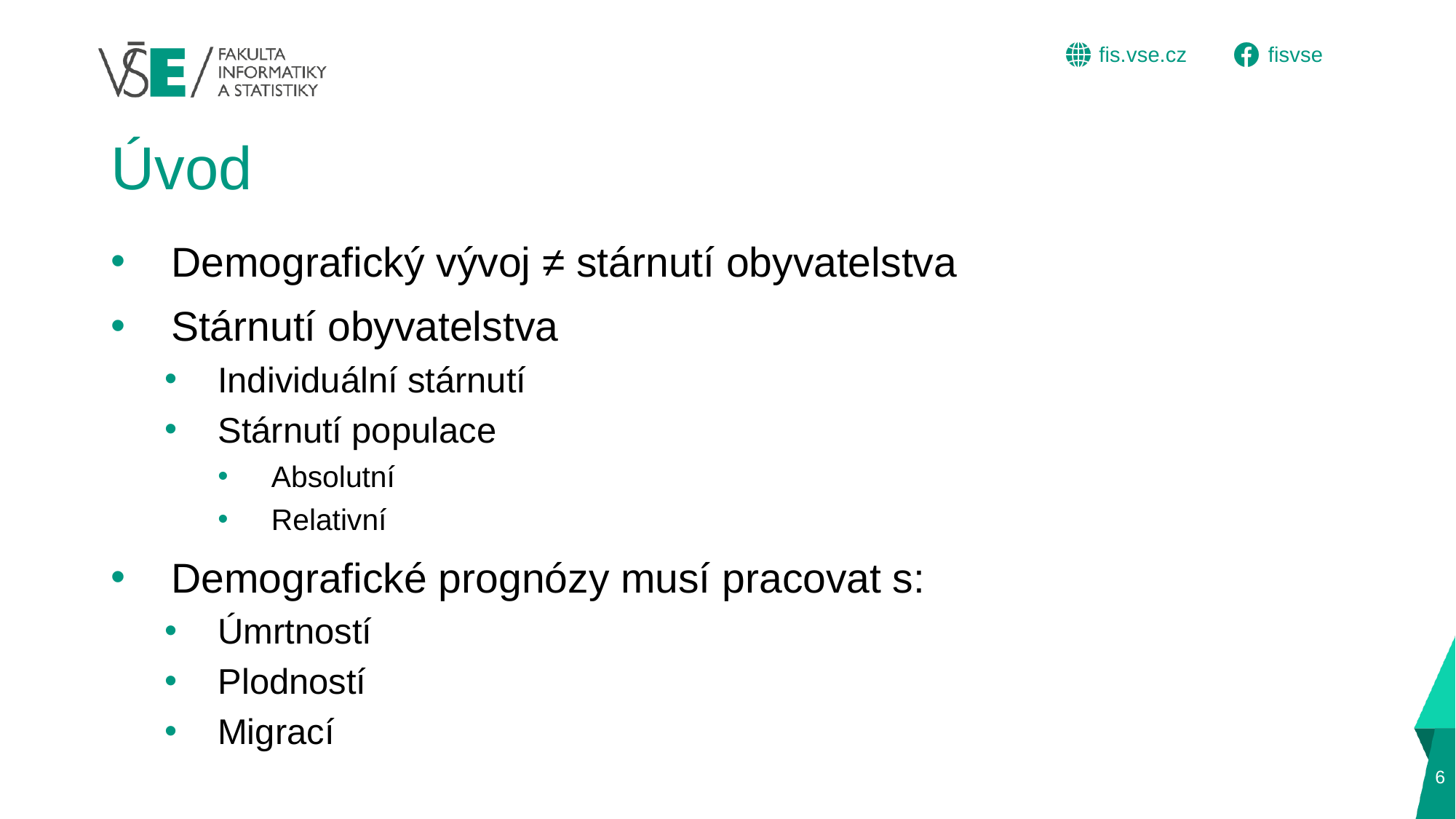

# Úvod
Demografický vývoj ≠ stárnutí obyvatelstva
Stárnutí obyvatelstva
Individuální stárnutí
Stárnutí populace
Absolutní
Relativní
Demografické prognózy musí pracovat s:
Úmrtností
Plodností
Migrací